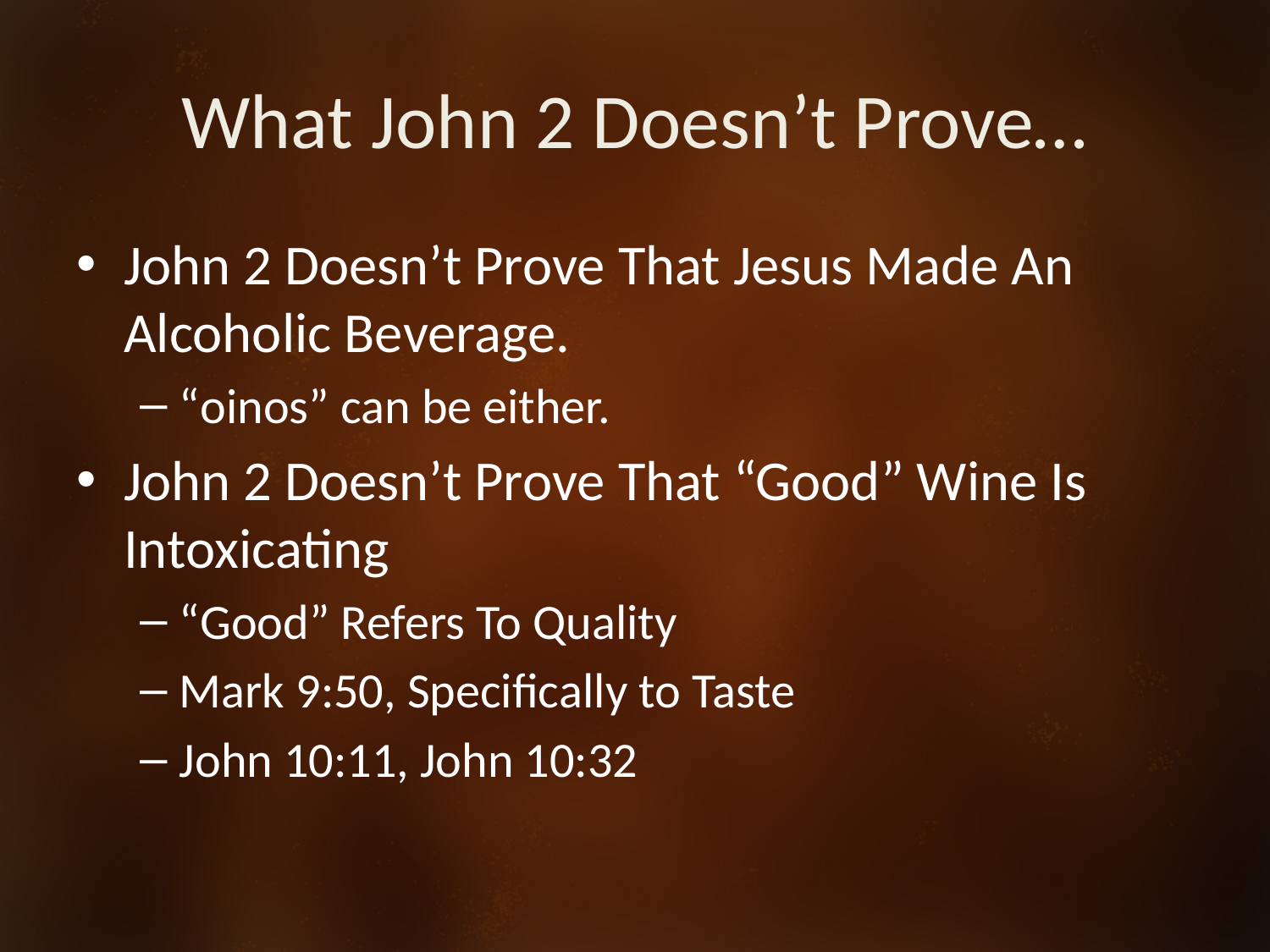

# What John 2 Doesn’t Prove…
John 2 Doesn’t Prove That Jesus Made An Alcoholic Beverage.
“oinos” can be either.
John 2 Doesn’t Prove That “Good” Wine Is Intoxicating
“Good” Refers To Quality
Mark 9:50, Specifically to Taste
John 10:11, John 10:32